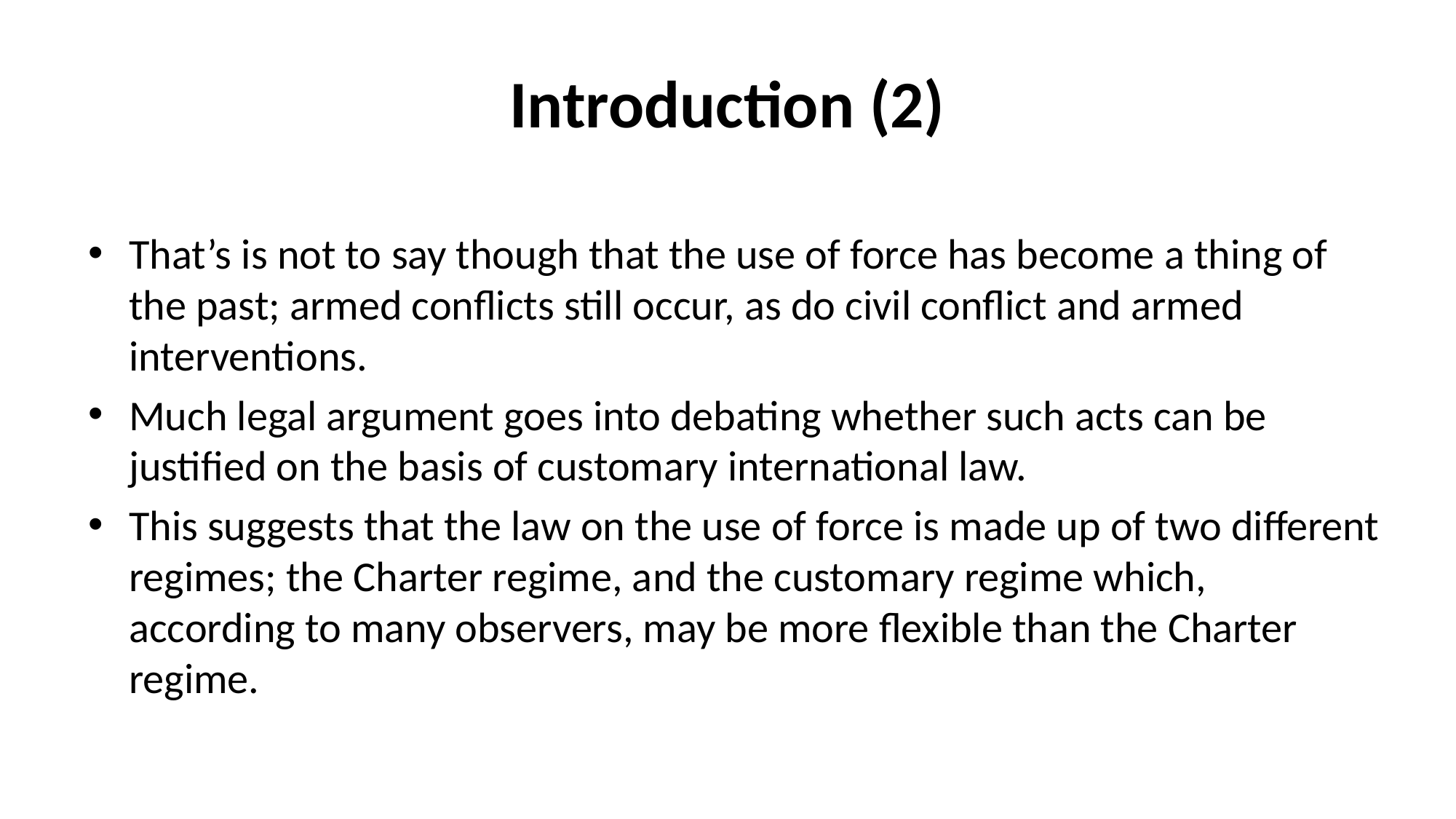

# Introduction (2)
That’s is not to say though that the use of force has become a thing of the past; armed conflicts still occur, as do civil conflict and armed interventions.
Much legal argument goes into debating whether such acts can be justified on the basis of customary international law.
This suggests that the law on the use of force is made up of two different regimes; the Charter regime, and the customary regime which, according to many observers, may be more flexible than the Charter regime.